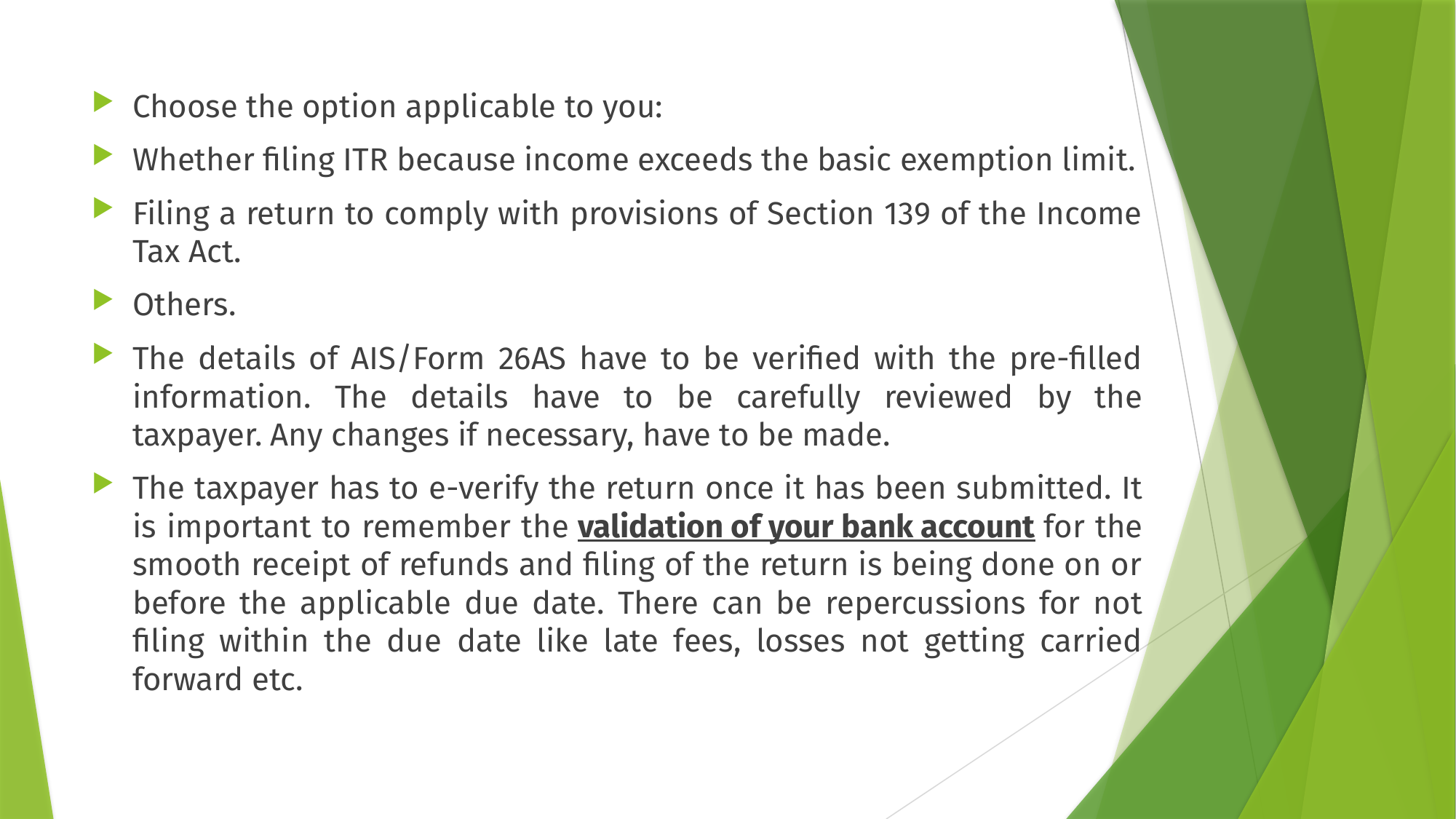

Choose the option applicable to you:
Whether filing ITR because income exceeds the basic exemption limit.
Filing a return to comply with provisions of Section 139 of the Income Tax Act.
Others.
The details of AIS/Form 26AS have to be verified with the pre-filled information. The details have to be carefully reviewed by the taxpayer. Any changes if necessary, have to be made.
The taxpayer has to e-verify the return once it has been submitted. It is important to remember the validation of your bank account for the smooth receipt of refunds and filing of the return is being done on or before the applicable due date. There can be repercussions for not filing within the due date like late fees, losses not getting carried forward etc.